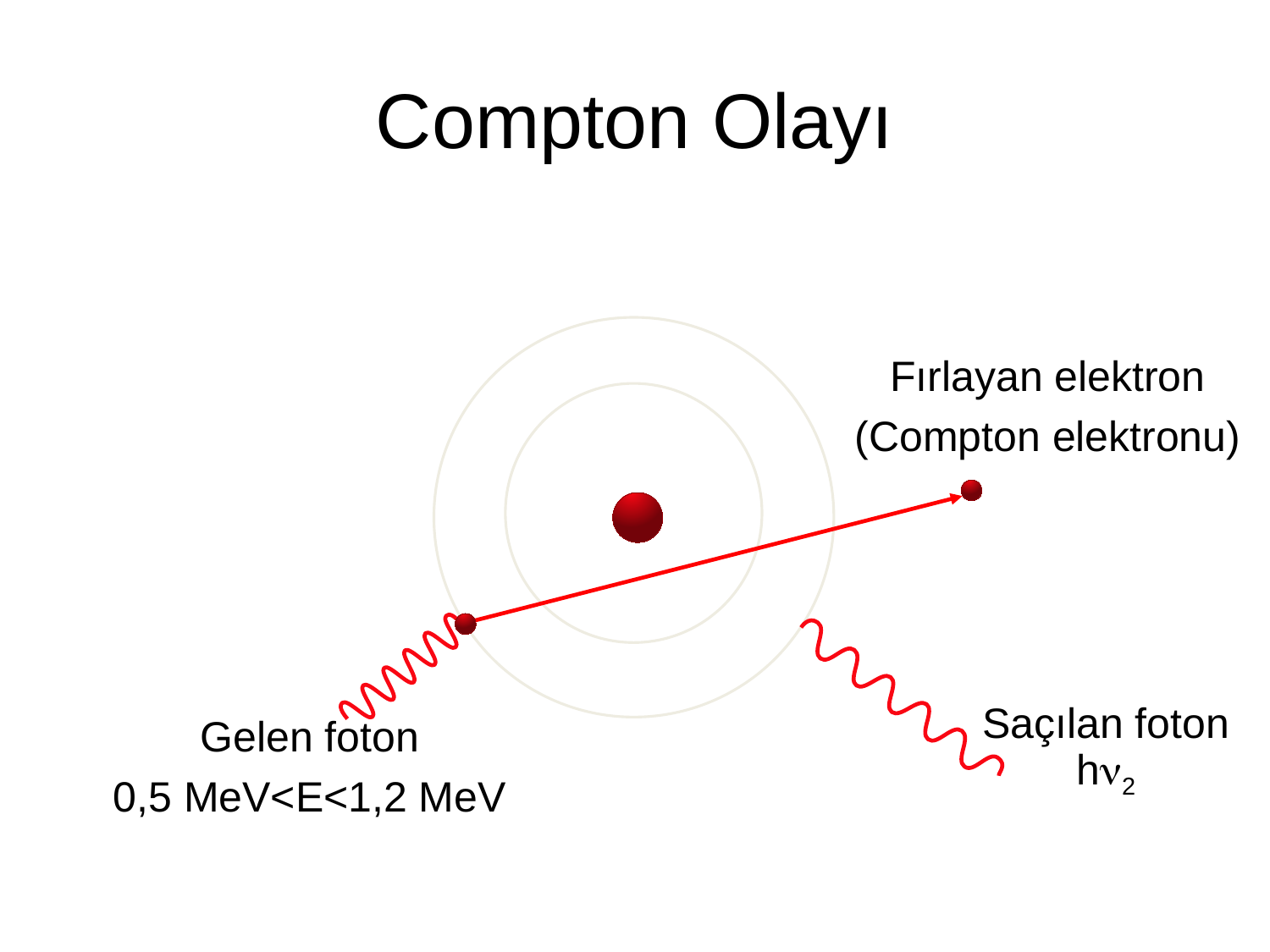

Compton Olayı

Fırlayan elektron
(Compton elektronu)

Saçılan foton
hν2
Gelen foton
0,5 MeV<E<1,2 MeV